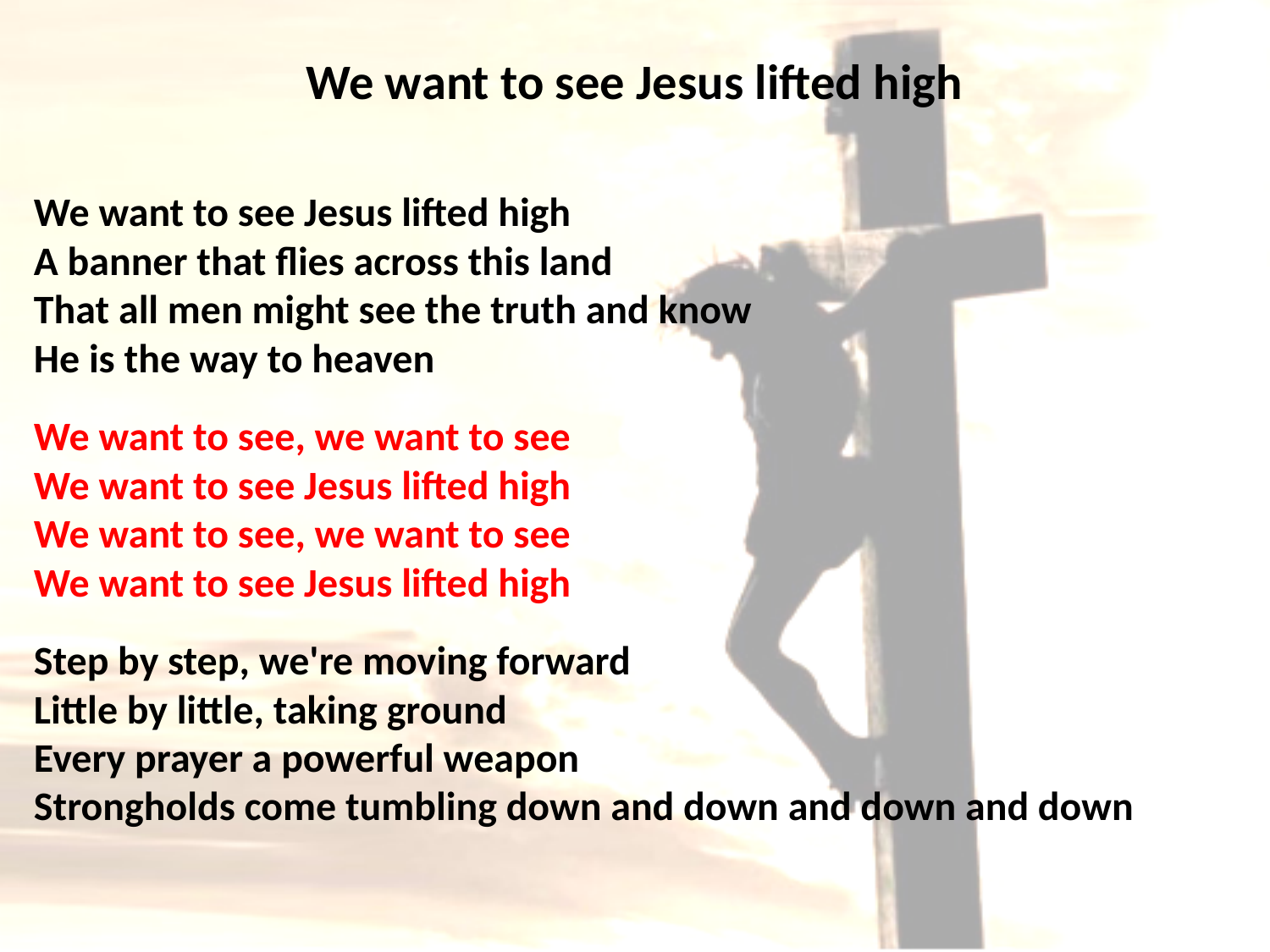

# We want to see Jesus lifted high
We want to see Jesus lifted high
A banner that flies across this land
That all men might see the truth and know
He is the way to heaven
We want to see, we want to see
We want to see Jesus lifted high
We want to see, we want to see
We want to see Jesus lifted high
Step by step, we're moving forward
Little by little, taking ground
Every prayer a powerful weapon
Strongholds come tumbling down and down and down and down